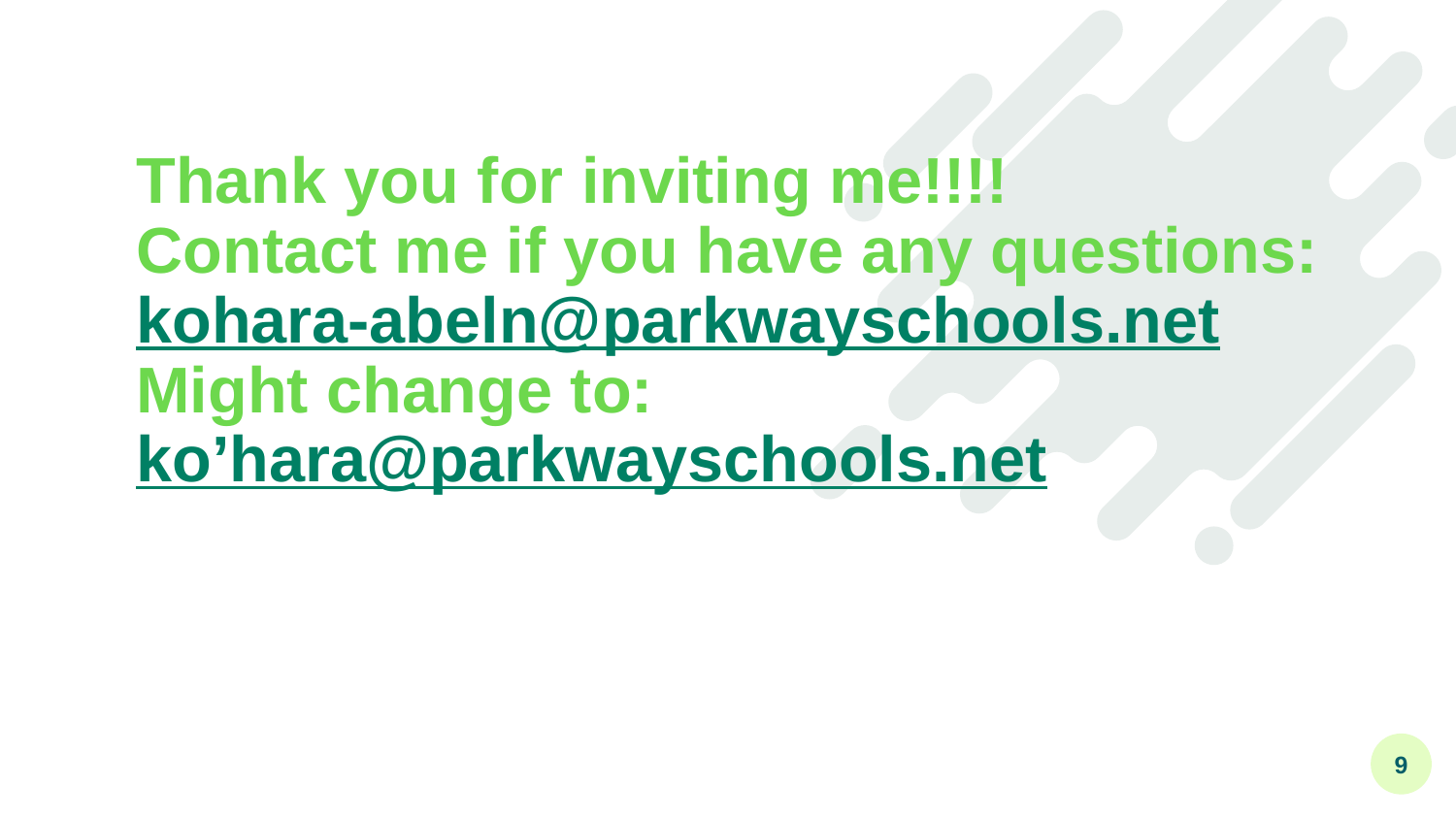

# Thank you for inviting me!!!!
Contact me if you have any questions:
kohara-abeln@parkwayschools.net
Might change to:
ko’hara@parkwayschools.net

9